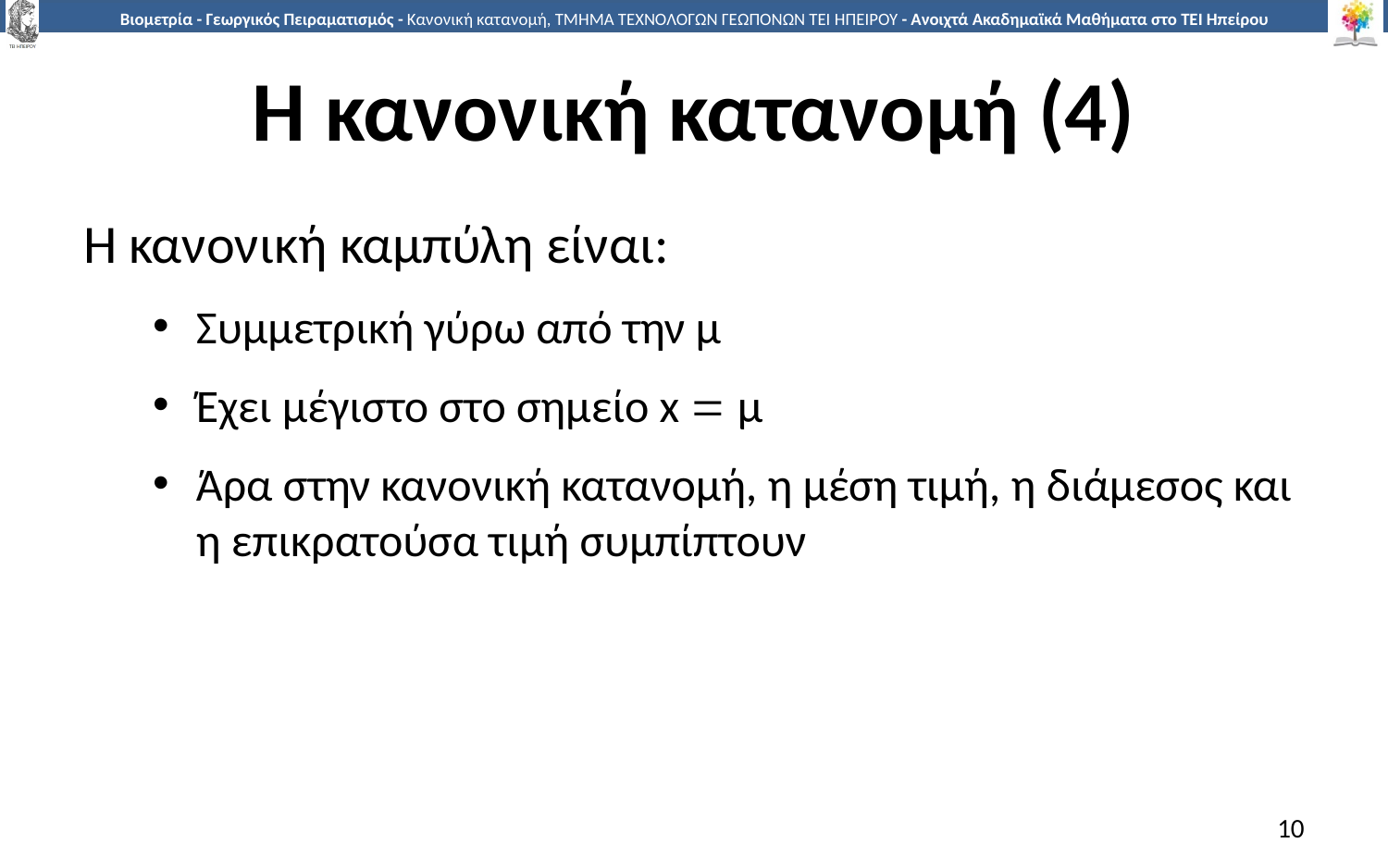

# Η κανονική κατανομή (4)
Η κανονική καμπύλη είναι:
Συμμετρική γύρω από την μ
Έχει μέγιστο στο σημείο x = μ
Άρα στην κανονική κατανομή, η μέση τιμή, η διάμεσος και η επικρατούσα τιμή συμπίπτουν

10